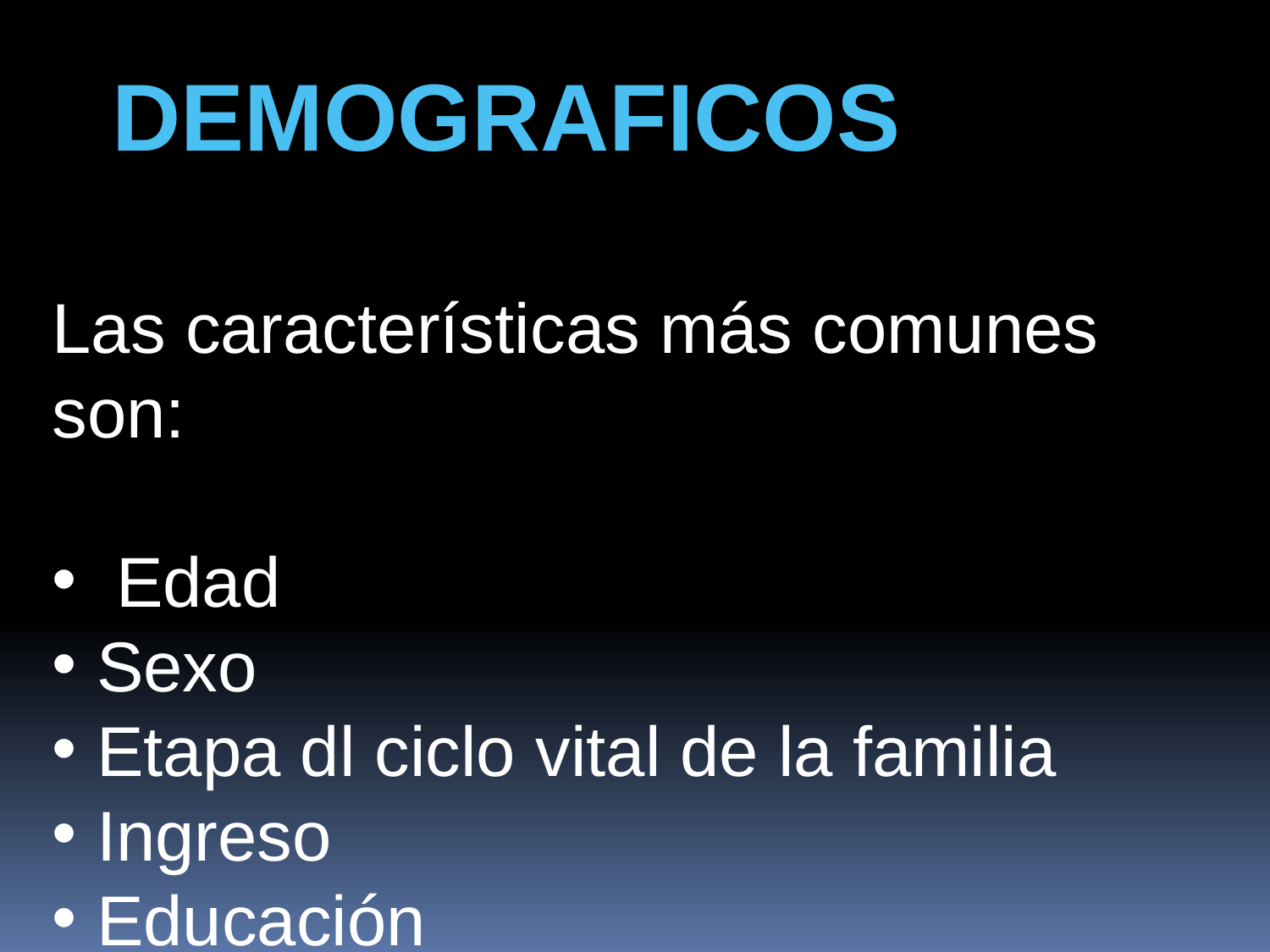

Las características más comunes son:

  Edad
 Sexo
 Etapa dl ciclo vital de la familia
 Ingreso
 Educación
DEMOGRAFICOS